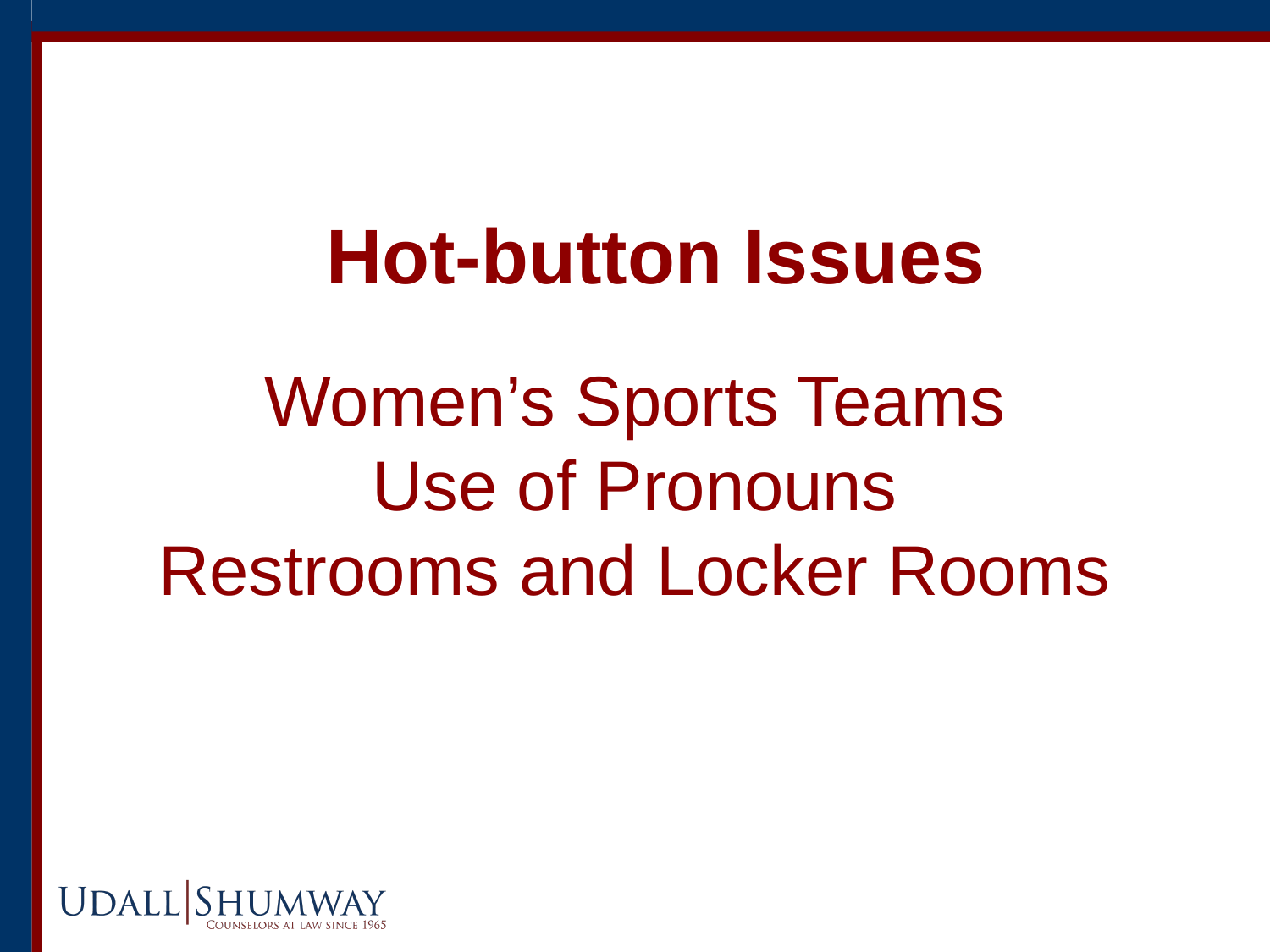

Hot-button Issues
# Women’s Sports Teams Use of Pronouns Restrooms and Locker Rooms